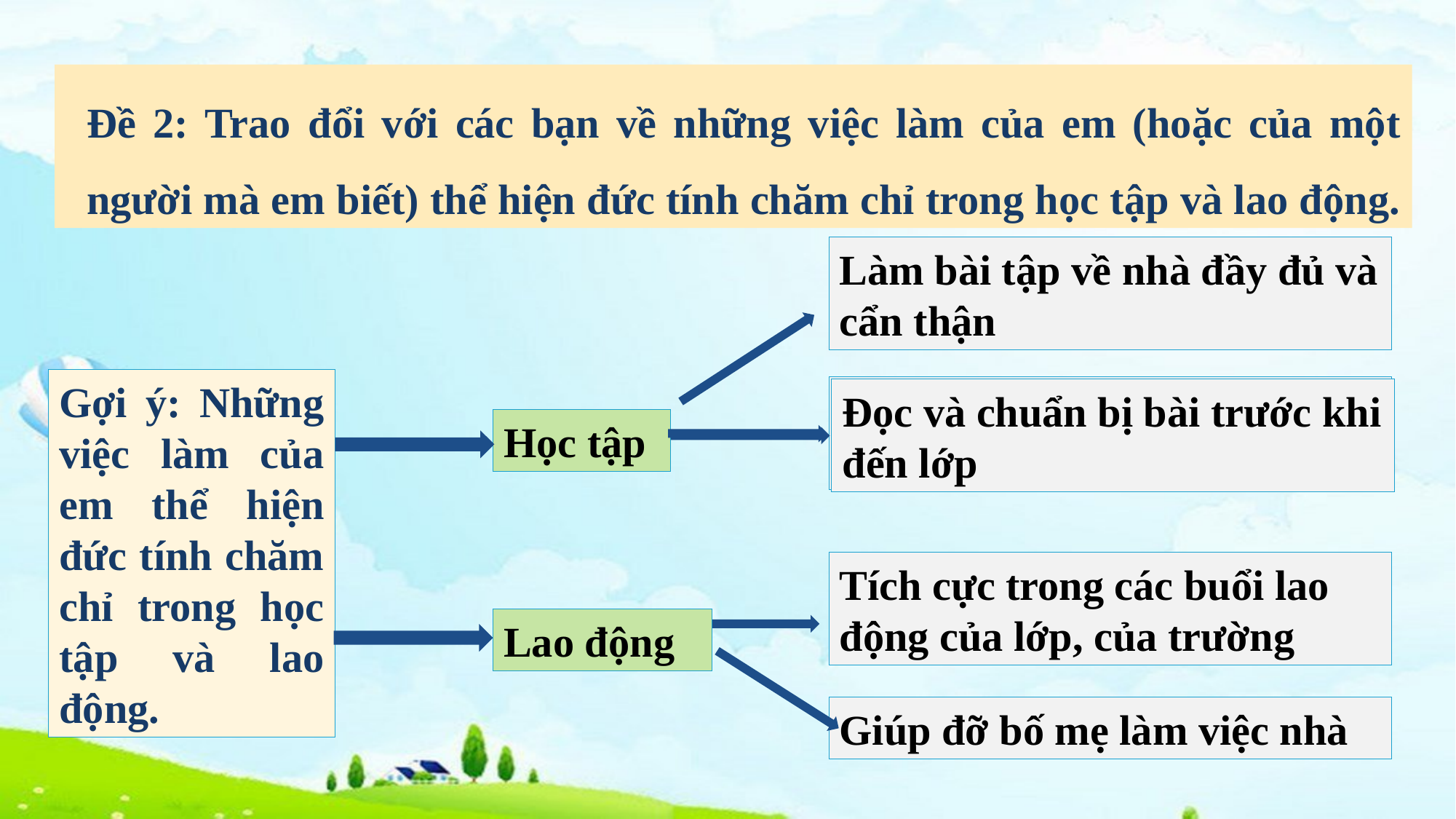

Đề 2: Trao đổi với các bạn về những việc làm của em (hoặc của một người mà em biết) thể hiện đức tính chăm chỉ trong học tập và lao động.
Làm bài tập về nhà đầy đủ và cẩn thận

Gợi ý: Những việc làm của em thể hiện đức tính chăm chỉ trong học tập và lao động.
Đọc và chuẩn bị bài trước khi đến lớp
Đọc và chuẩn bị bài trước khi đến lớp
Học tập

Tích cực trong các buổi lao động của lớp, của trường
Lao động

Giúp đỡ bố mẹ làm việc nhà